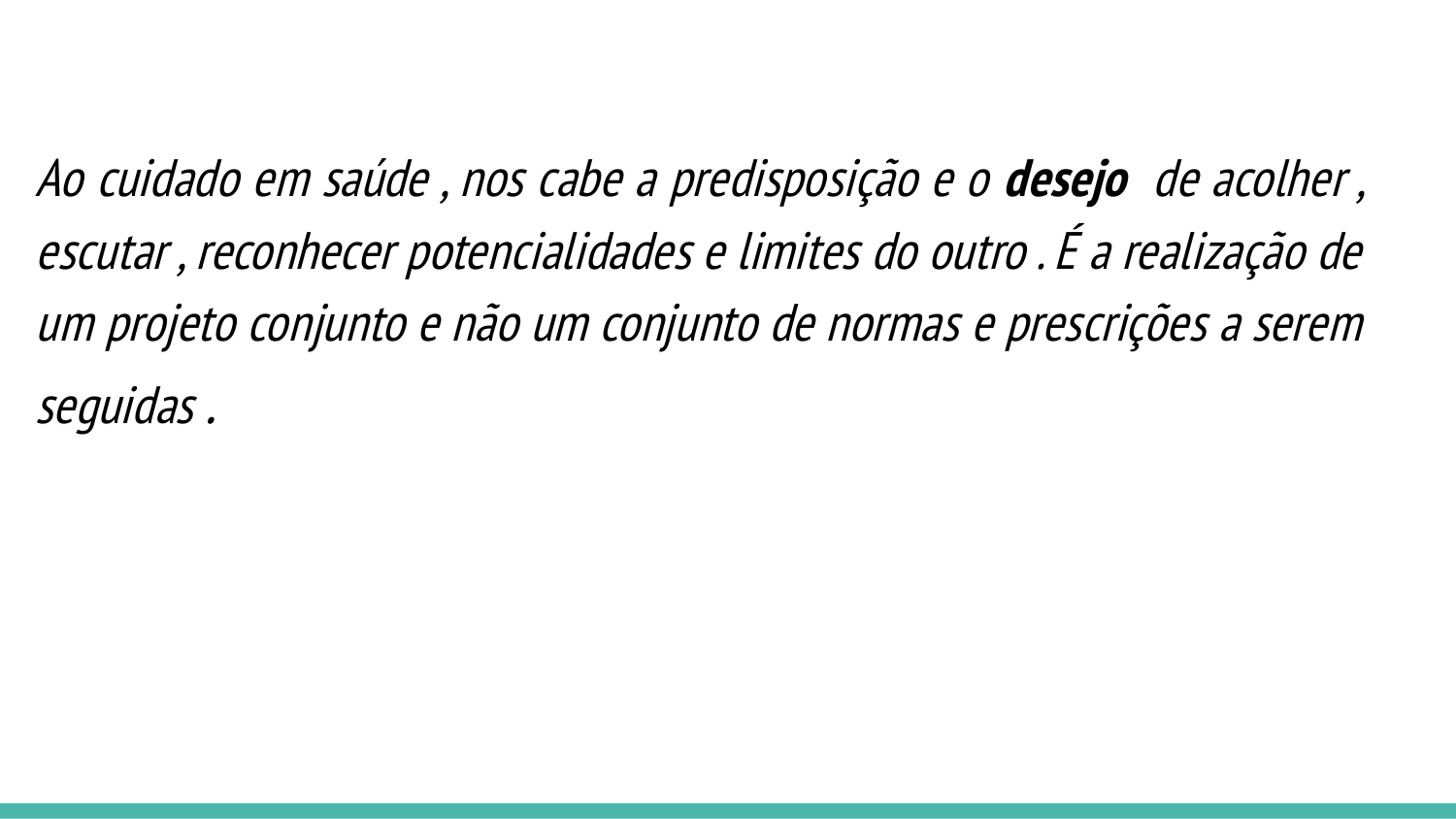

Ao cuidado em saúde , nos cabe a predisposição e o desejo  de acolher , escutar , reconhecer potencialidades e limites do outro . É a realização de um projeto conjunto e não um conjunto de normas e prescrições a serem seguidas .